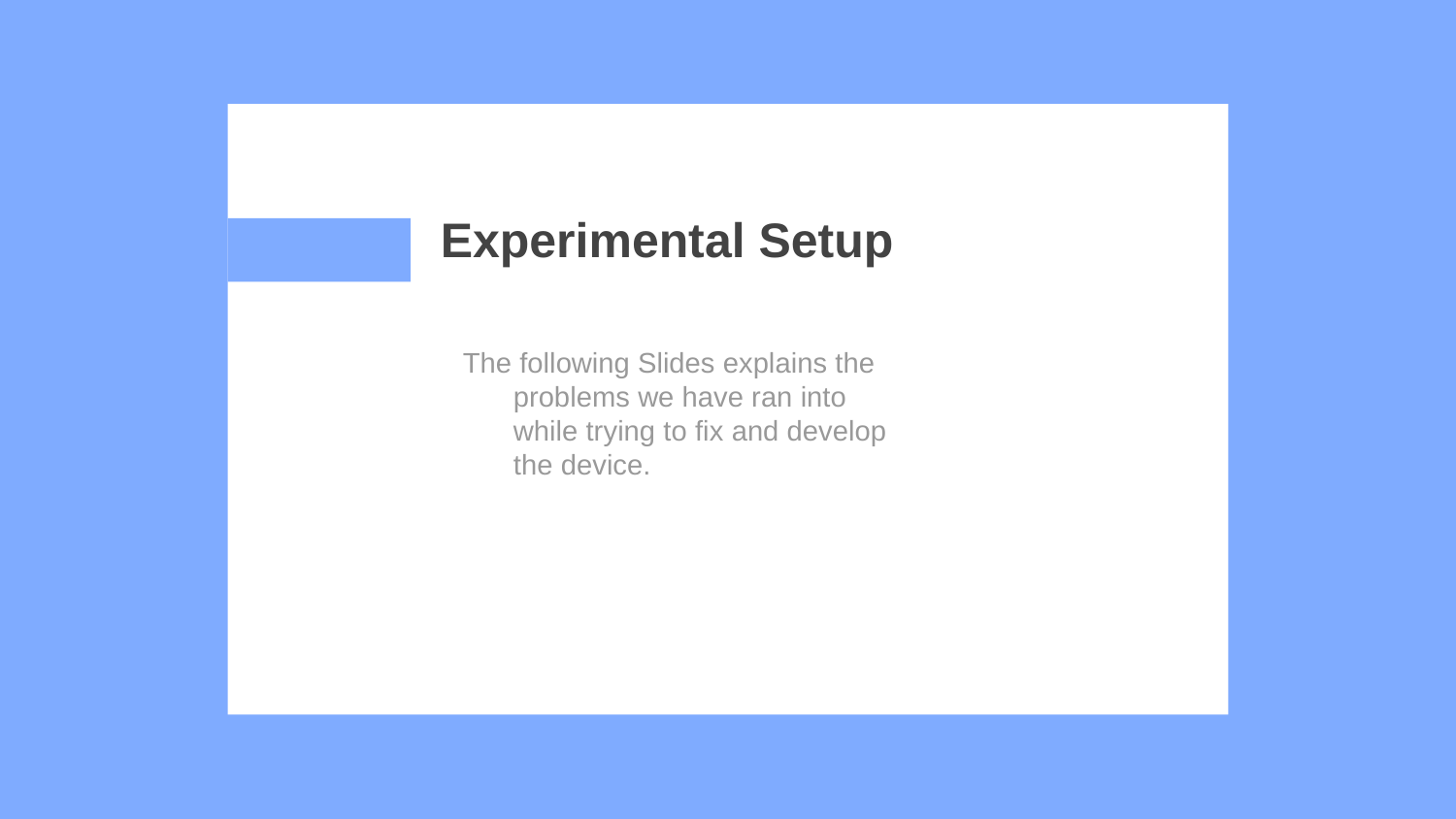

# Experimental Setup
The following Slides explains the problems we have ran into while trying to fix and develop the device.